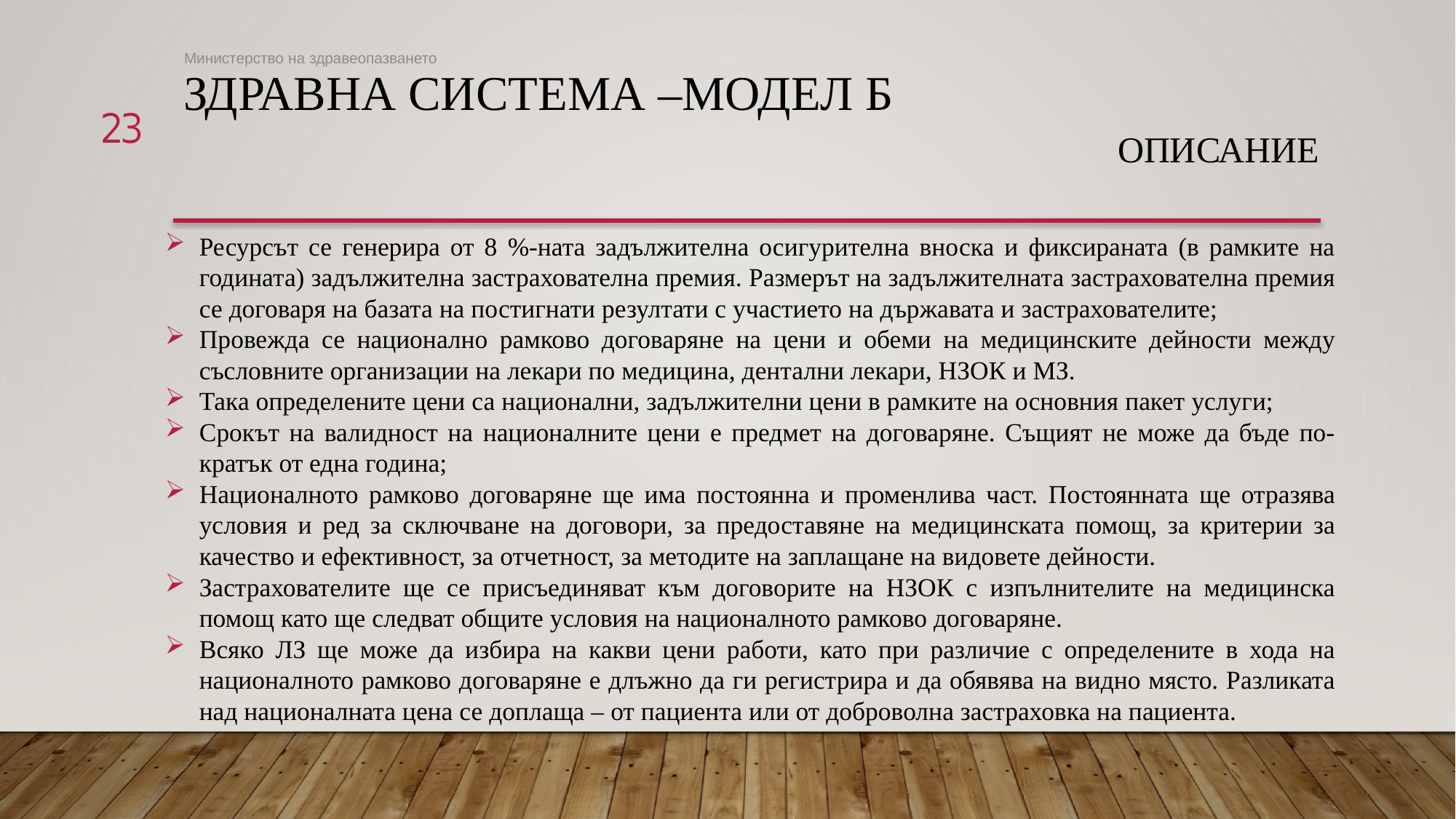

Министерство на здравеопазването
# Здравна система –модел Б описание
23
Ресурсът се генерира от 8 %-ната задължителна осигурителна вноска и фиксираната (в рамките на годината) задължителна застрахователна премия. Размерът на задължителната застрахователна премия се договаря на базата на постигнати резултати с участието на държавата и застрахователите;
Провежда се национално рамково договаряне на цени и обеми на медицинските дейности между съсловните организации на лекари по медицина, дентални лекари, НЗОК и МЗ.
Така определените цени са национални, задължителни цени в рамките на основния пакет услуги;
Срокът на валидност на националните цени е предмет на договаряне. Същият не може да бъде по-кратък от една година;
Националното рамково договаряне ще има постоянна и променлива част. Постоянната ще отразява условия и ред за сключване на договори, за предоставяне на медицинската помощ, за критерии за качество и ефективност, за отчетност, за методите на заплащане на видовете дейности.
Застрахователите ще се присъединяват към договорите на НЗОК с изпълнителите на медицинска помощ като ще следват общите условия на националното рамково договаряне.
Всяко ЛЗ ще може да избира на какви цени работи, като при различие с определените в хода на националното рамково договаряне е длъжно да ги регистрира и да обявява на видно място. Разликата над националната цена се доплаща – от пациента или от доброволна застраховка на пациента.